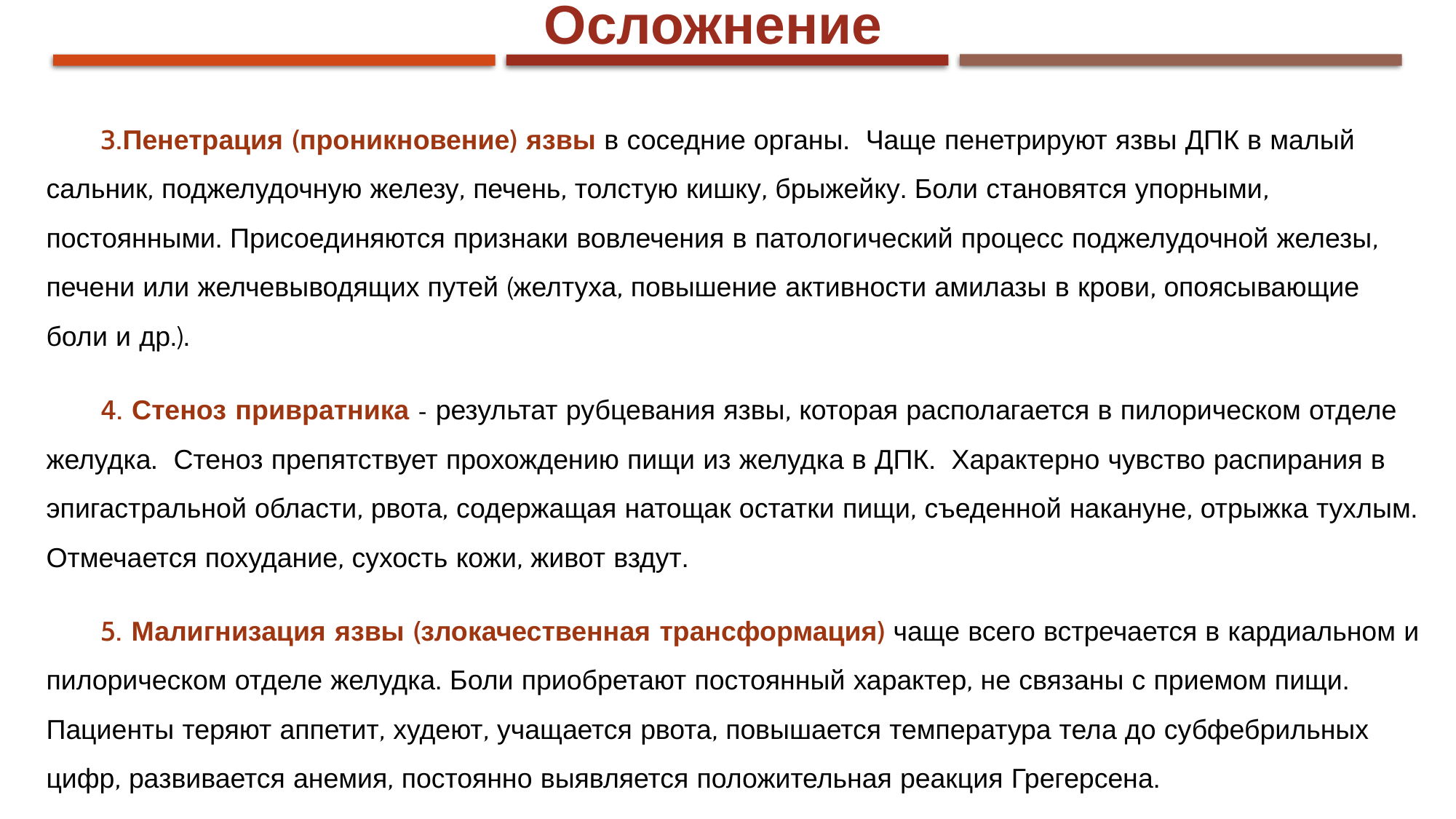

Осложнение
3.Пенетрация (проникновение) язвы в соседние органы.  Чаще пенетрируют язвы ДПК в малый сальник, поджелудочную железу, печень, толстую кишку, брыжейку. Боли становятся упорными, постоянными. Присоединяются признаки вовлечения в патологический процесс поджелудочной железы, печени или желчевыводящих путей (желтуха, повышение активности амилазы в крови, опоясывающие боли и др.).

4. Стеноз привратника - результат рубцевания язвы, которая располагается в пилорическом отделе желудка.  Стеноз препятствует прохождению пищи из желудка в ДПК.  Характерно чувство распирания в эпигастральной области, рвота, содержащая натощак остатки пищи, съеденной накануне, отрыжка тухлым. Отмечается похудание, сухость кожи, живот вздут.

5. Малигнизация язвы (злокачественная трансформация) чаще всего встречается в кардиальном и пилорическом отделе желудка. Боли приобретают постоянный характер, не связаны с приемом пищи. Пациенты теряют аппетит, худеют, учащается рвота, повышается температура тела до субфебрильных цифр, развивается анемия, постоянно выявляется положительная реакция Грегерсена.